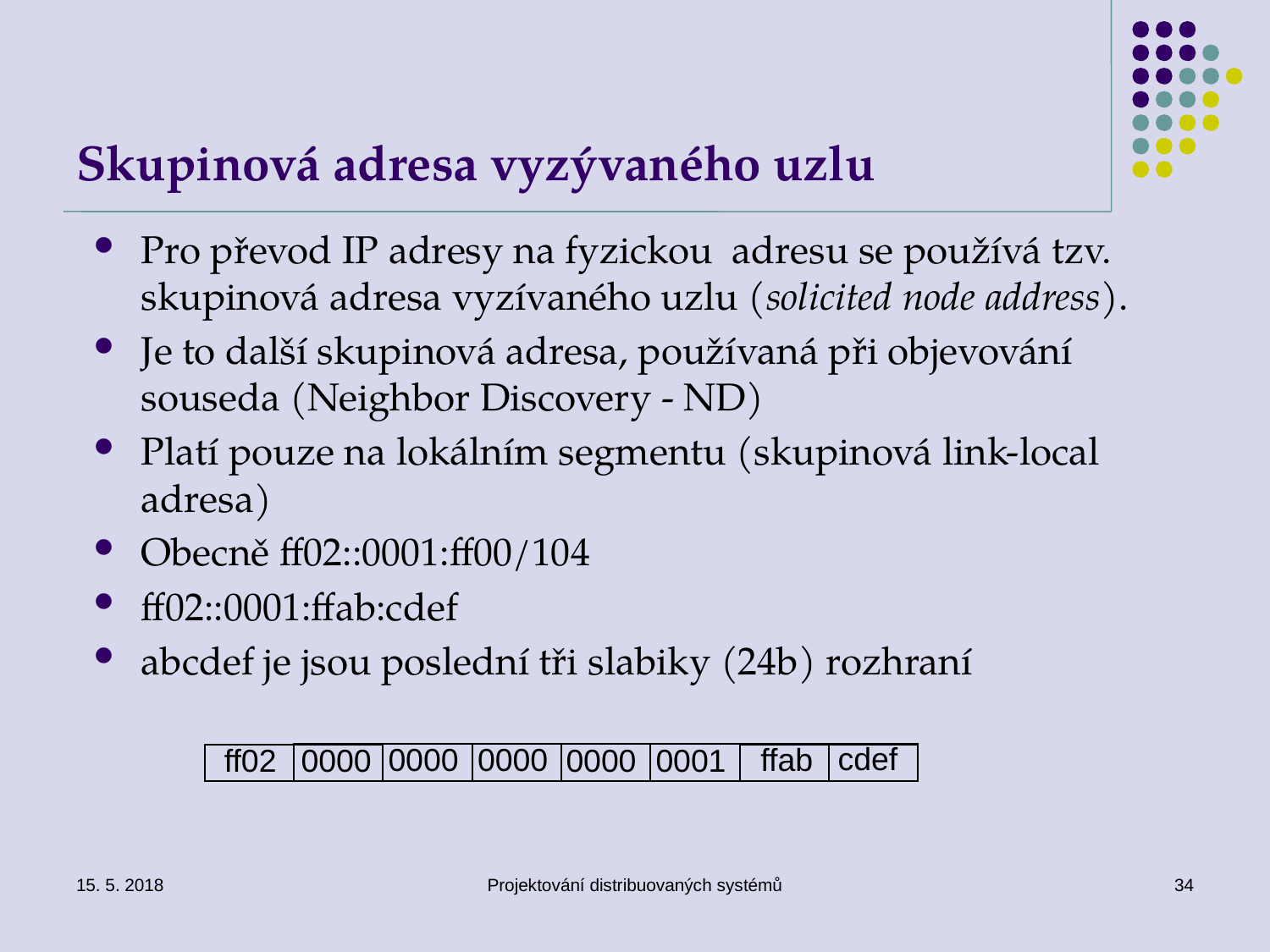

# Skupinová adresa vyzývaného uzlu
Pro převod IP adresy na fyzickou  adresu se používá tzv. skupinová adresa vyzívaného uzlu (solicited node address).
Je to další skupinová adresa, používaná při objevování souseda (Neighbor Discovery - ND)
Platí pouze na lokálním segmentu (skupinová link-local adresa)
Obecně ff02::0001:ff00/104
ff02::0001:ffab:cdef
abcdef je jsou poslední tři slabiky (24b) rozhraní

cdef
0000
ffab
0000
ff02
0000
0000
0001
15. 5. 2018
Projektování distribuovaných systémů
34